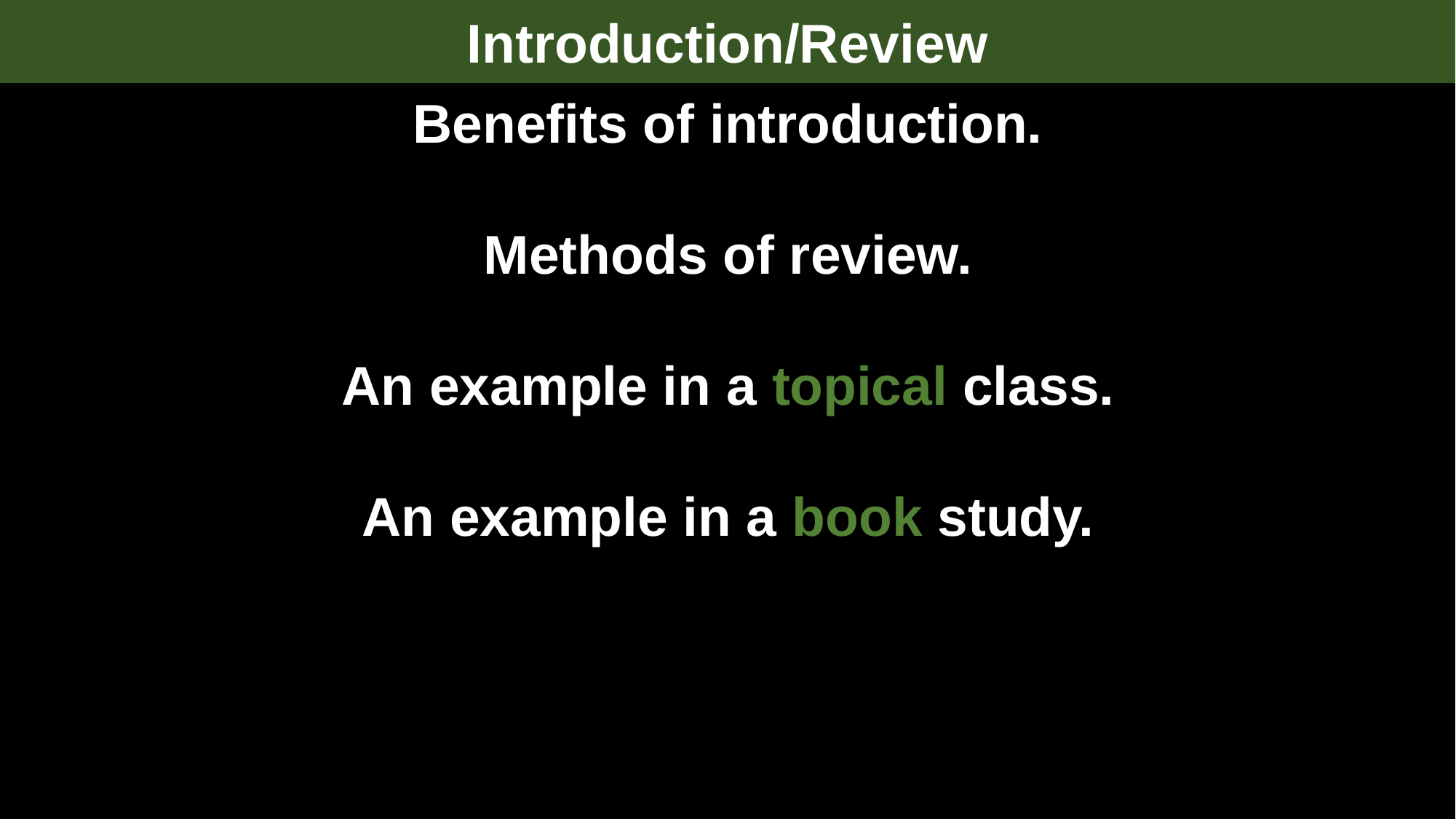

Introduction/Review
Benefits of introduction.

Methods of review.

An example in a topical class.

An example in a book study.